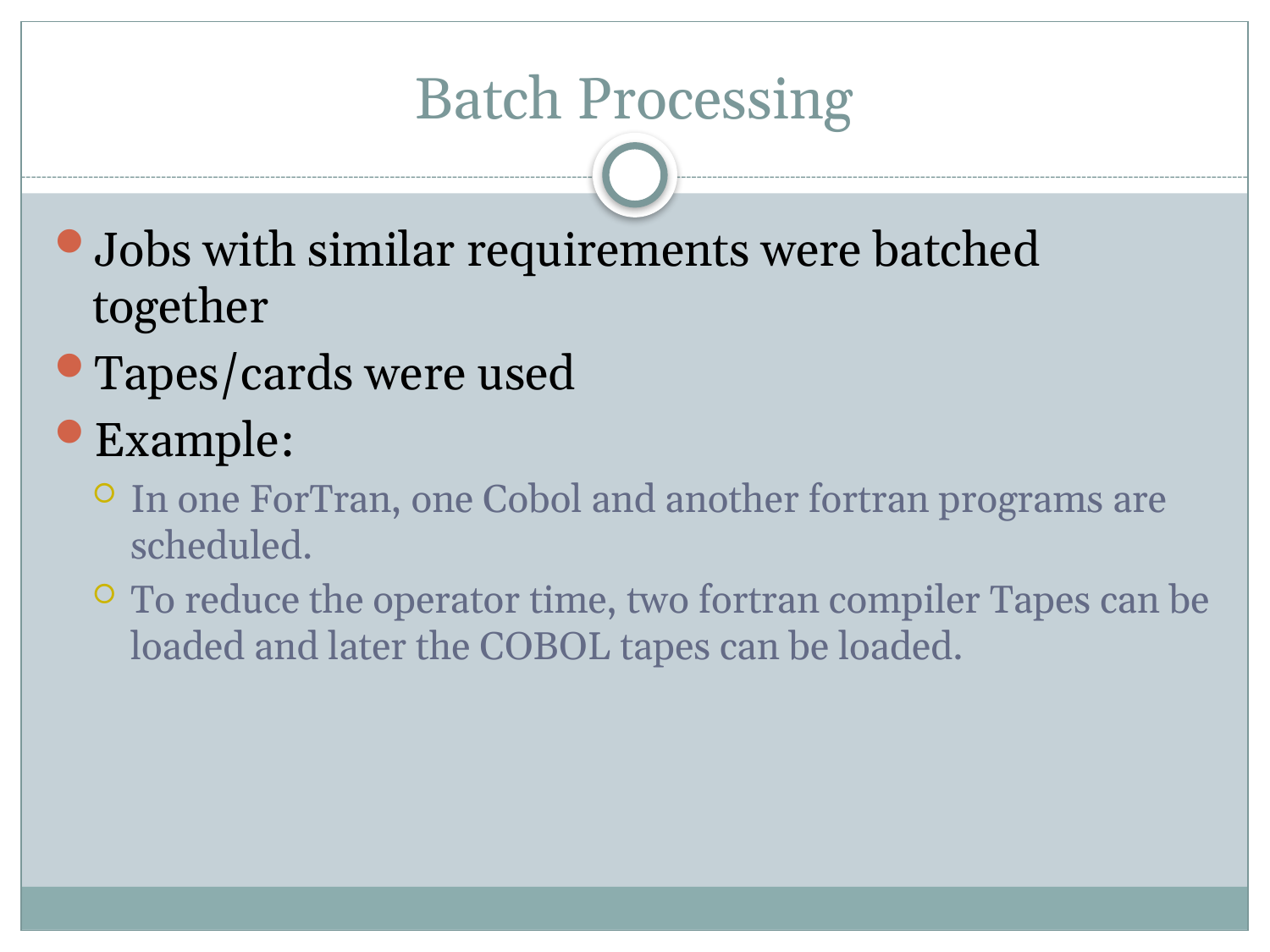

# Batch Processing
Jobs with similar requirements were batched together
Tapes/cards were used
Example:
In one ForTran, one Cobol and another fortran programs are scheduled.
To reduce the operator time, two fortran compiler Tapes can be loaded and later the COBOL tapes can be loaded.